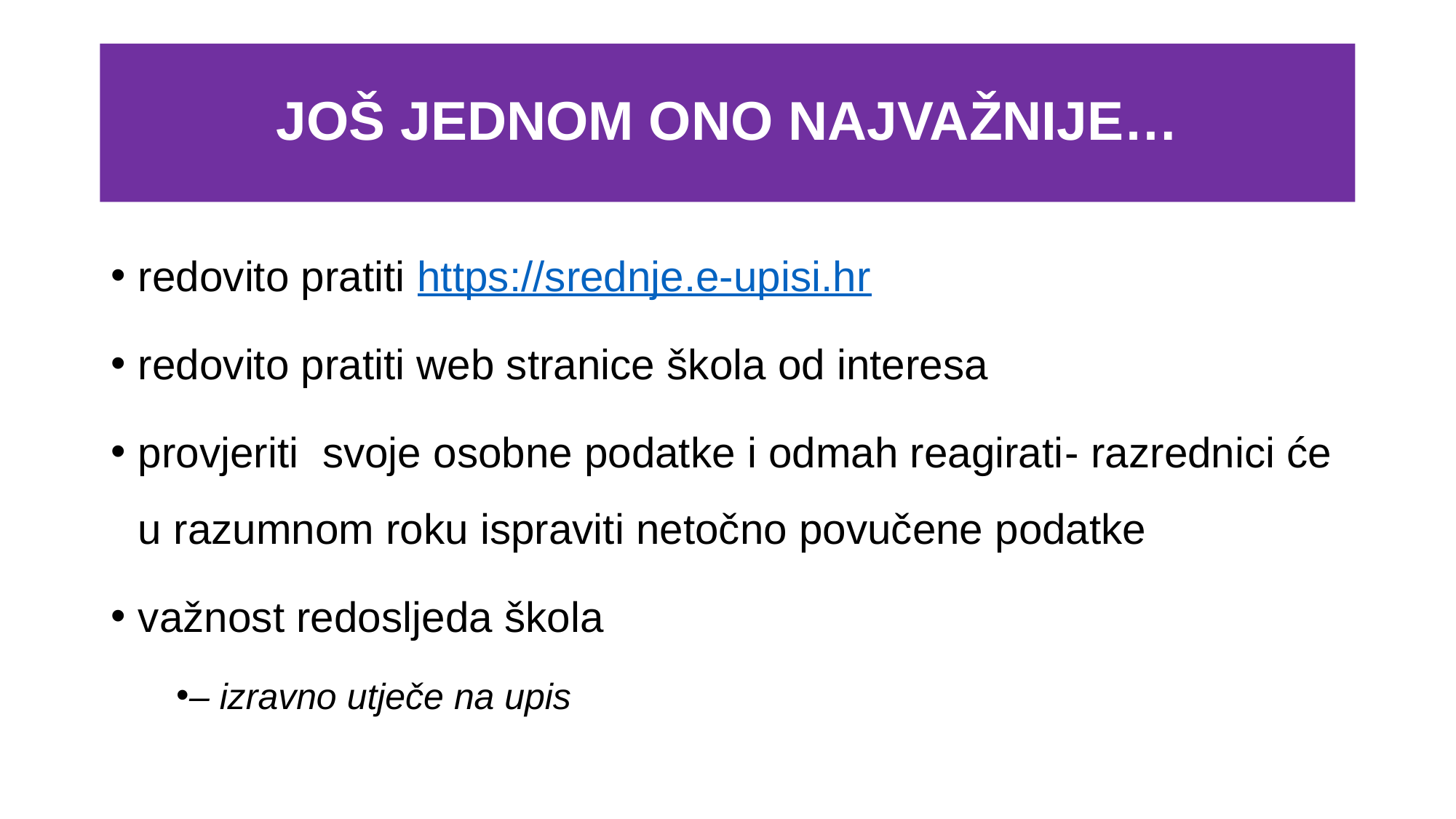

# JOŠ JEDNOM ONO NAJVAŽNIJE…
redovito pratiti https://srednje.e-upisi.hr
redovito pratiti web stranice škola od interesa
provjeriti  svoje osobne podatke i odmah reagirati- razrednici će u razumnom roku ispraviti netočno povučene podatke
važnost redosljeda škola
– izravno utječe na upis